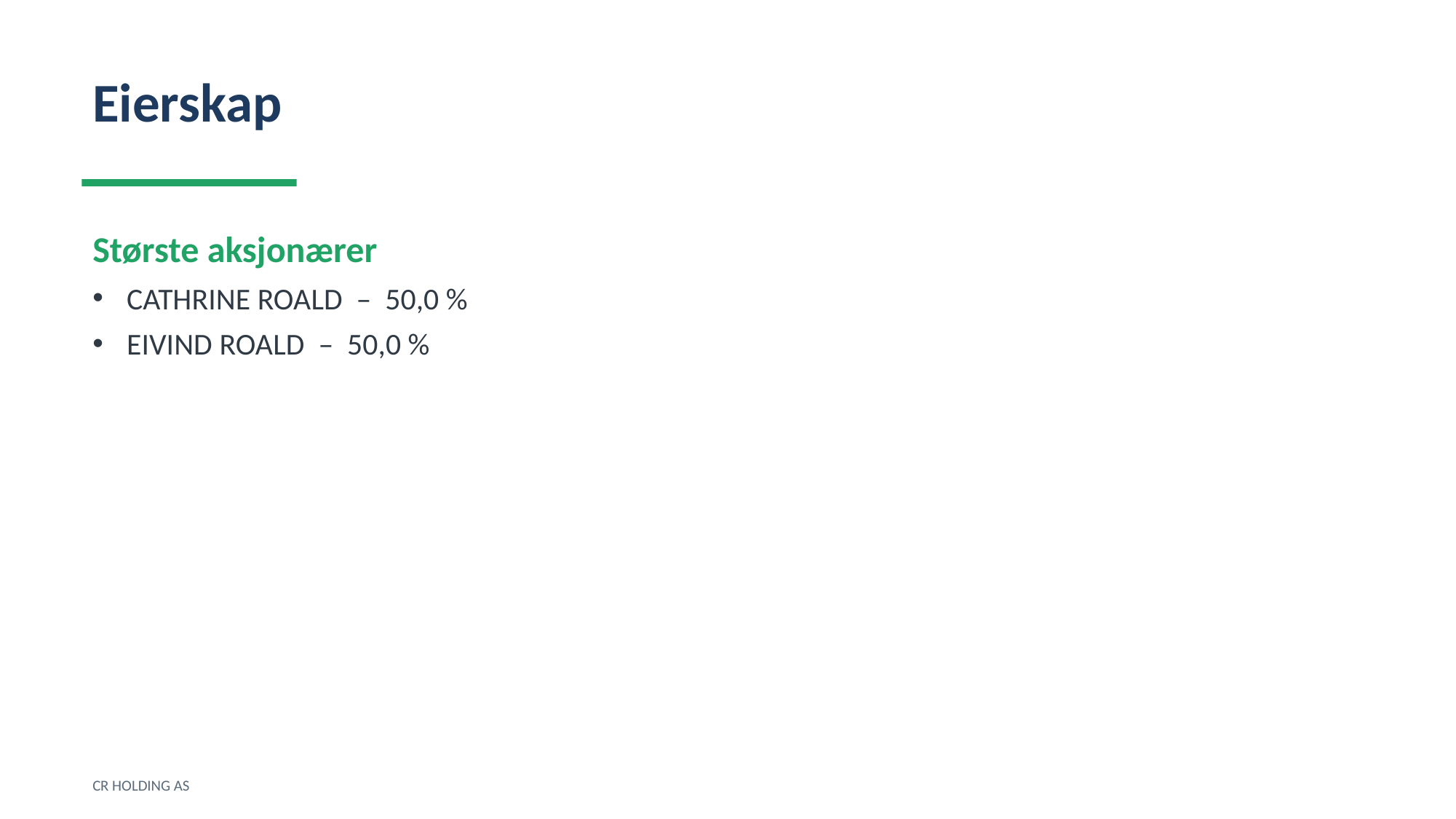

Eierskap

Største aksjonærer
CATHRINE ROALD  –  50,0 %
EIVIND ROALD  –  50,0 %
CR HOLDING AS